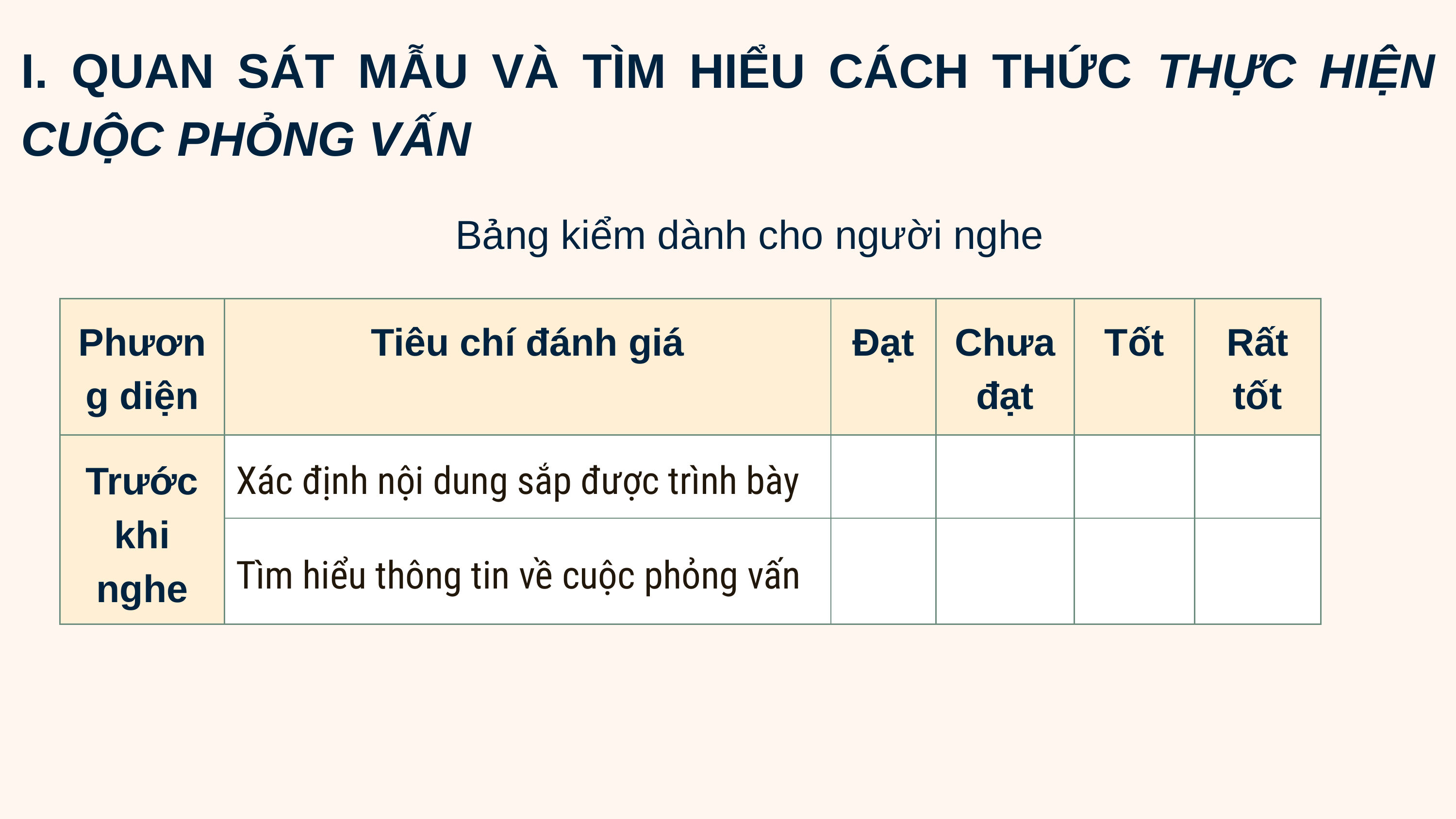

I. QUAN SÁT MẪU VÀ TÌM HIỂU CÁCH THỨC THỰC HIỆN CUỘC PHỎNG VẤN
Bảng kiểm dành cho người nghe
| Phương diện | Tiêu chí đánh giá | Đạt | Chưa đạt | Tốt | Rất tốt |
| --- | --- | --- | --- | --- | --- |
| Trước khi nghe | Xác định nội dung sắp được trình bày |  |  |  |  |
| Trước khi nghe | Tìm hiểu thông tin về cuộc phỏng vấn |  |  |  |  |